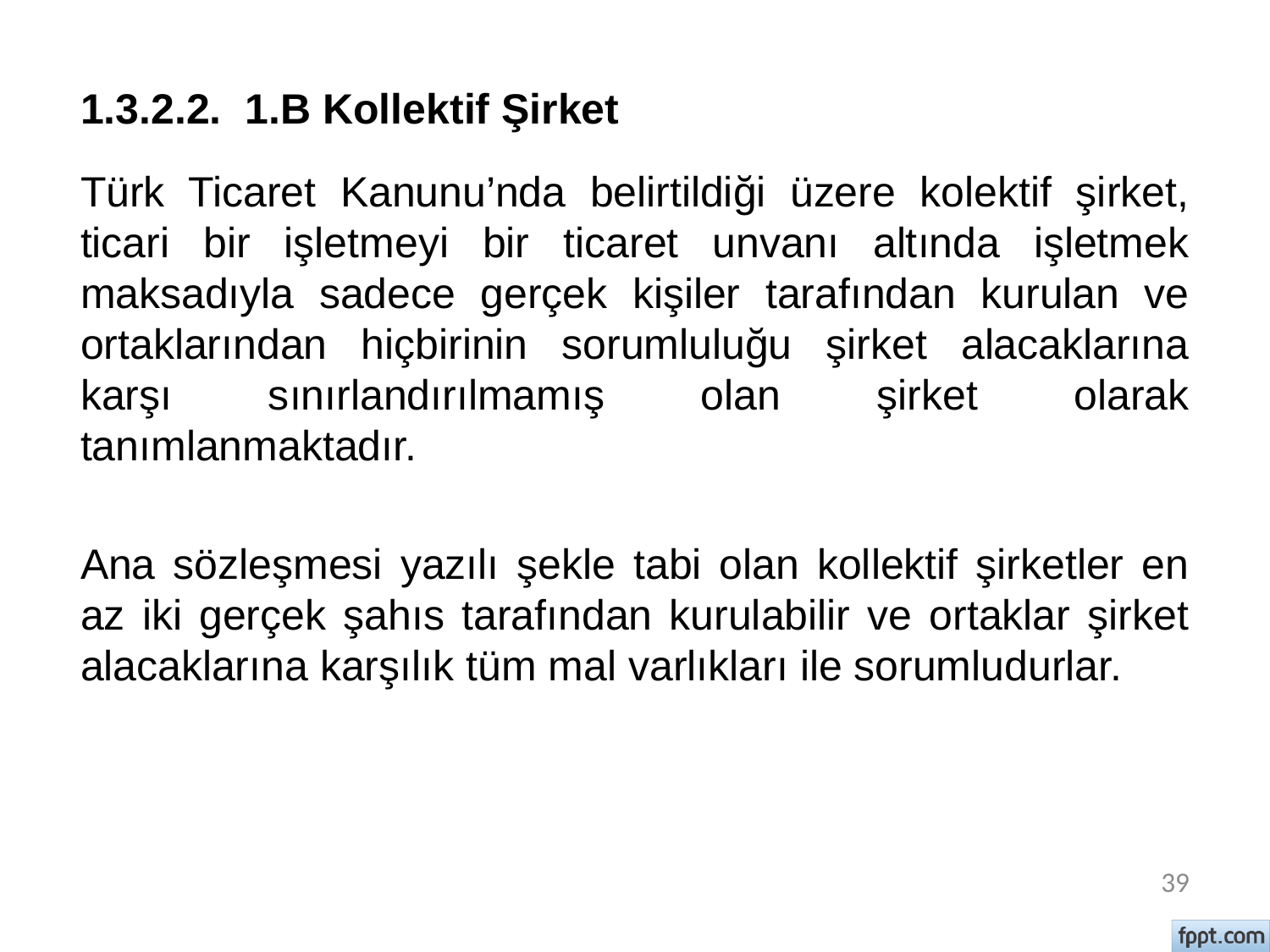

# 1.3.2.2.  1.B Kollektif Şirket
Türk Ticaret Kanunu’nda belirtildiği üzere kolektif şirket, ticari bir işletmeyi bir ticaret unvanı altında işletmek maksadıyla sadece gerçek kişiler tarafından kurulan ve ortaklarından hiçbirinin sorumluluğu şirket alacaklarına karşı sınırlandırılmamış olan şirket olarak tanımlanmaktadır.

Ana sözleşmesi yazılı şekle tabi olan kollektif şirketler en az iki gerçek şahıs tarafından kurulabilir ve ortaklar şirket alacaklarına karşılık tüm mal varlıkları ile sorumludurlar.
39